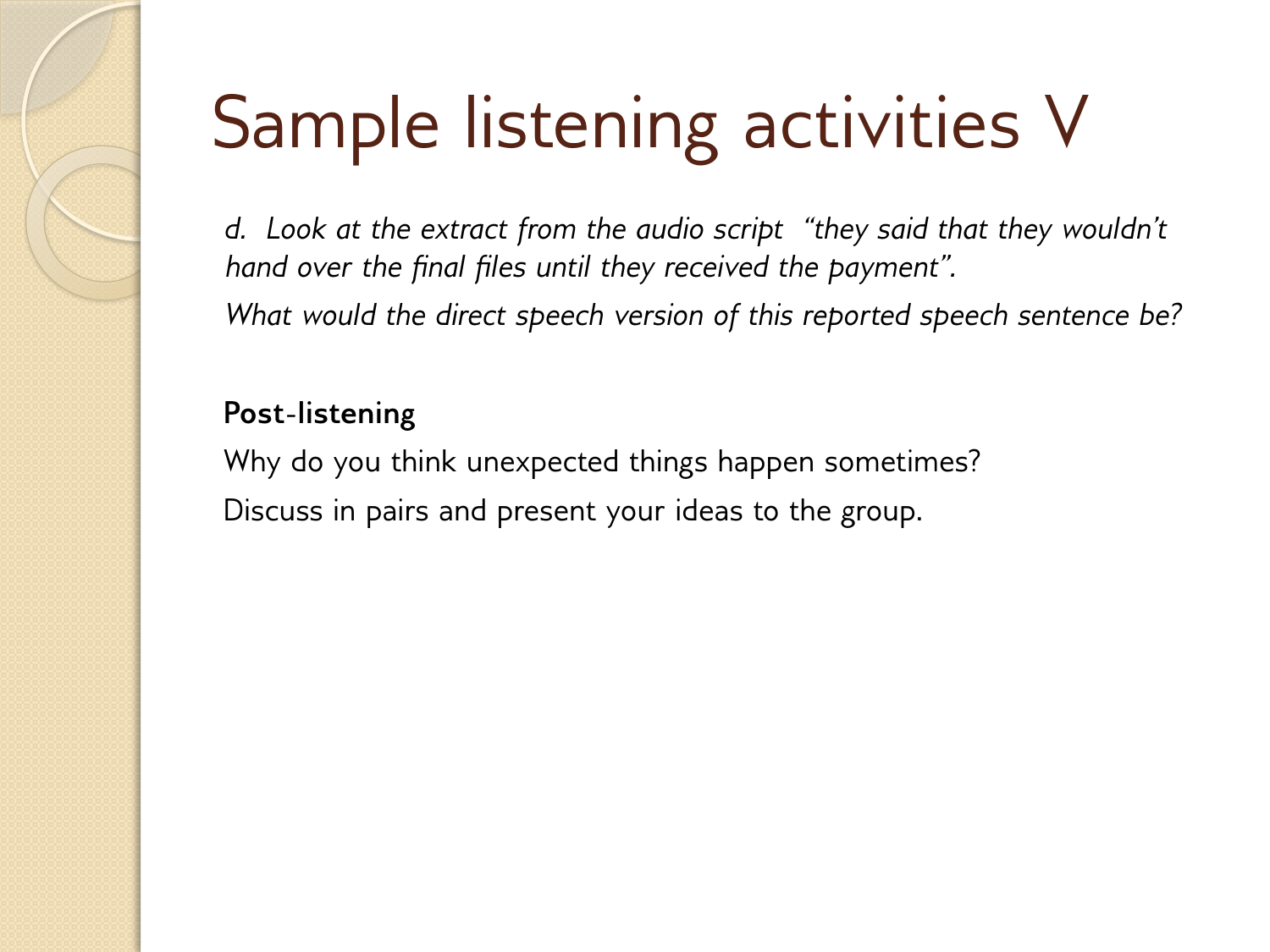

# Sample listening activities V
d.  Look at the extract from the audio script  “they said that they wouldn’t hand over the final files until they received the payment”.
What would the direct speech version of this reported speech sentence be?

Post-listening
Why do you think unexpected things happen sometimes?
Discuss in pairs and present your ideas to the group.